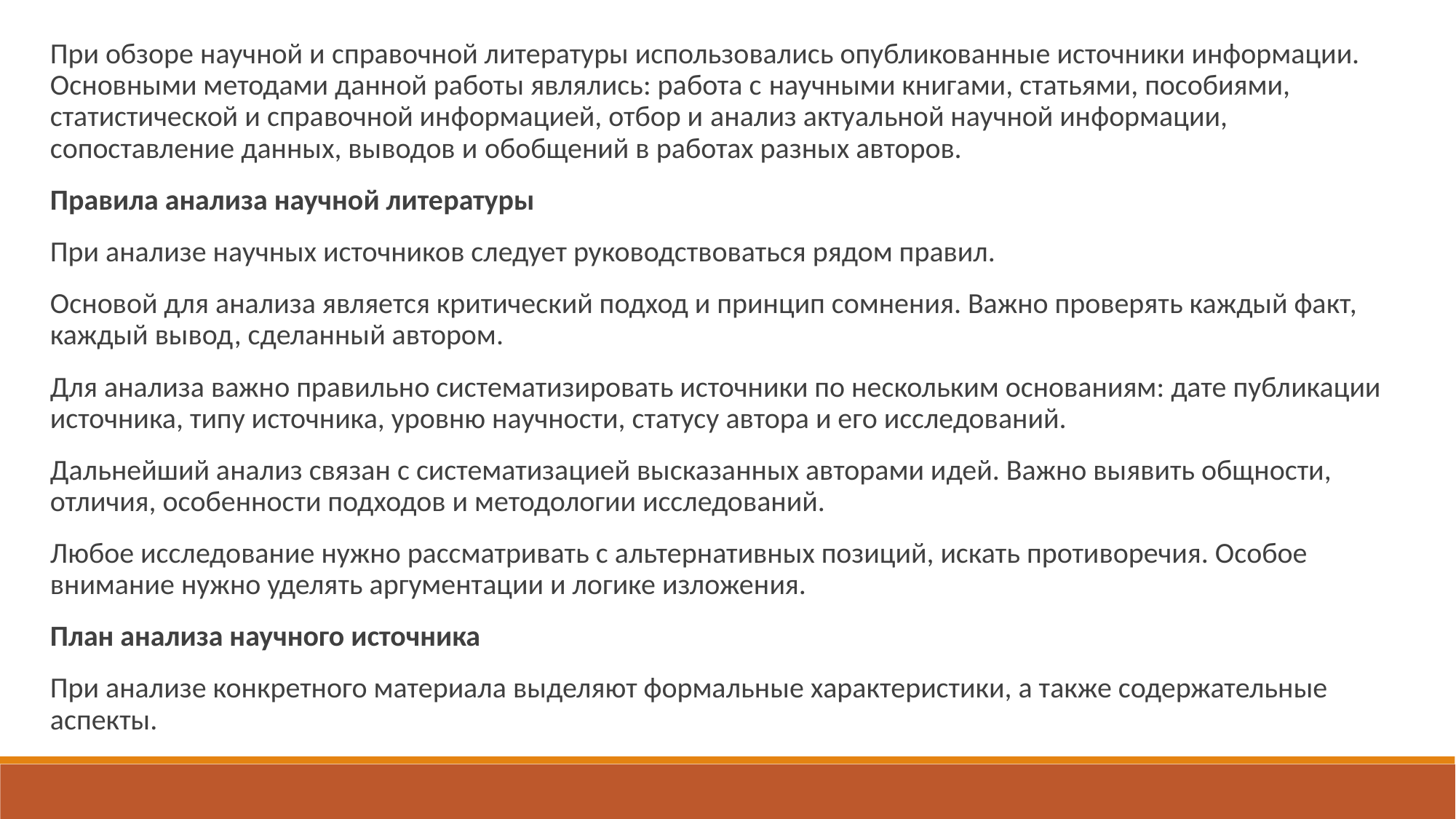

При обзоре научной и справочной литературы использовались опубликованные источники информации. Основными методами данной работы являлись: работа с научными книгами, статьями, пособиями, статистической и справочной информацией, отбор и анализ актуальной научной информации, сопоставление данных, выводов и обобщений в работах разных авторов.
Правила анализа научной литературы
При анализе научных источников следует руководствоваться рядом правил.
Основой для анализа является критический подход и принцип сомнения. Важно проверять каждый факт, каждый вывод, сделанный автором.
Для анализа важно правильно систематизировать источники по нескольким основаниям: дате публикации источника, типу источника, уровню научности, статусу автора и его исследований.
Дальнейший анализ связан с систематизацией высказанных авторами идей. Важно выявить общности, отличия, особенности подходов и методологии исследований.
Любое исследование нужно рассматривать с альтернативных позиций, искать противоречия. Особое внимание нужно уделять аргументации и логике изложения.
План анализа научного источника
При анализе конкретного материала выделяют формальные характеристики, а также содержательные аспекты.